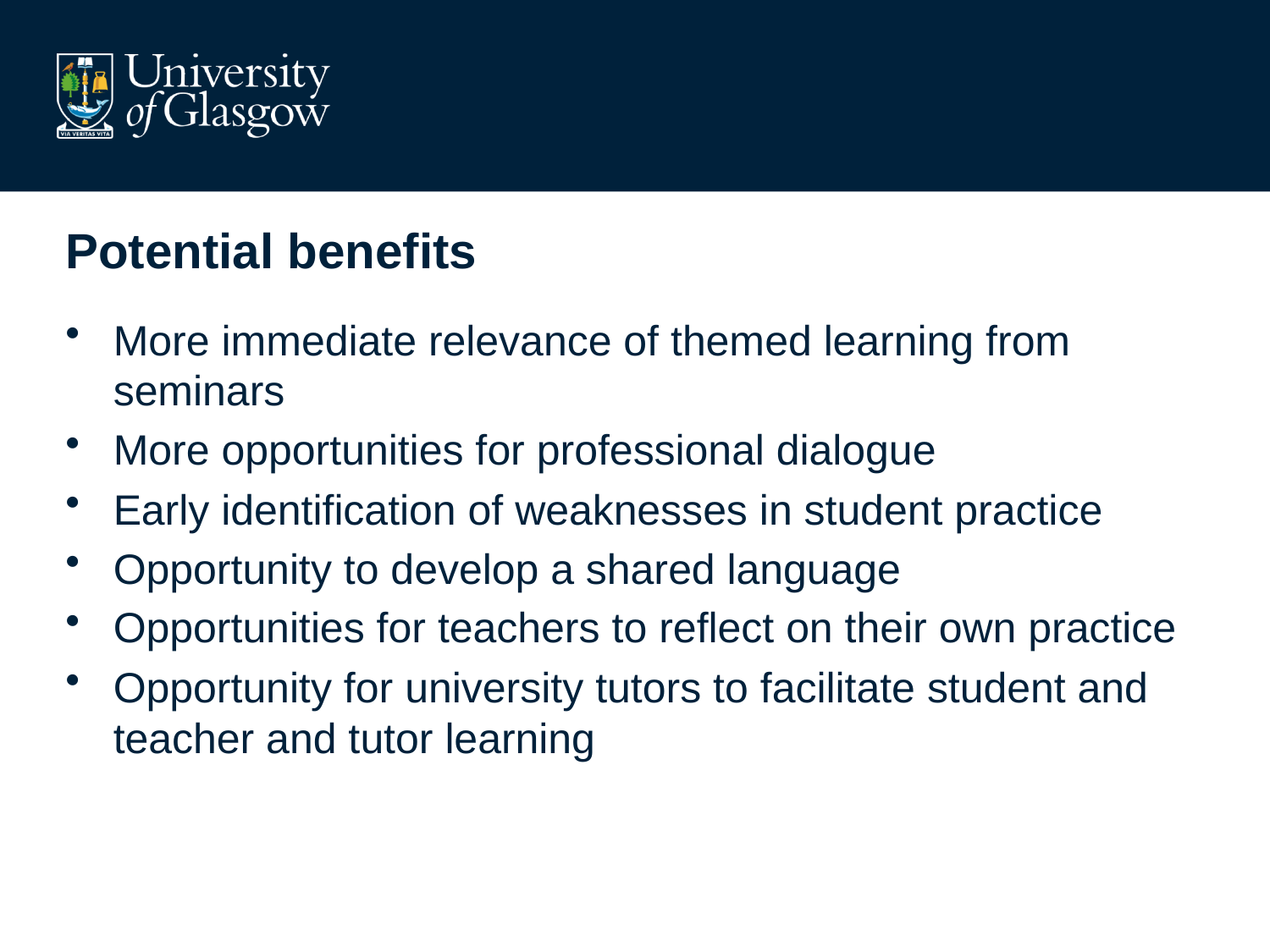

# Potential benefits
More immediate relevance of themed learning from seminars
More opportunities for professional dialogue
Early identification of weaknesses in student practice
Opportunity to develop a shared language
Opportunities for teachers to reflect on their own practice
Opportunity for university tutors to facilitate student and teacher and tutor learning